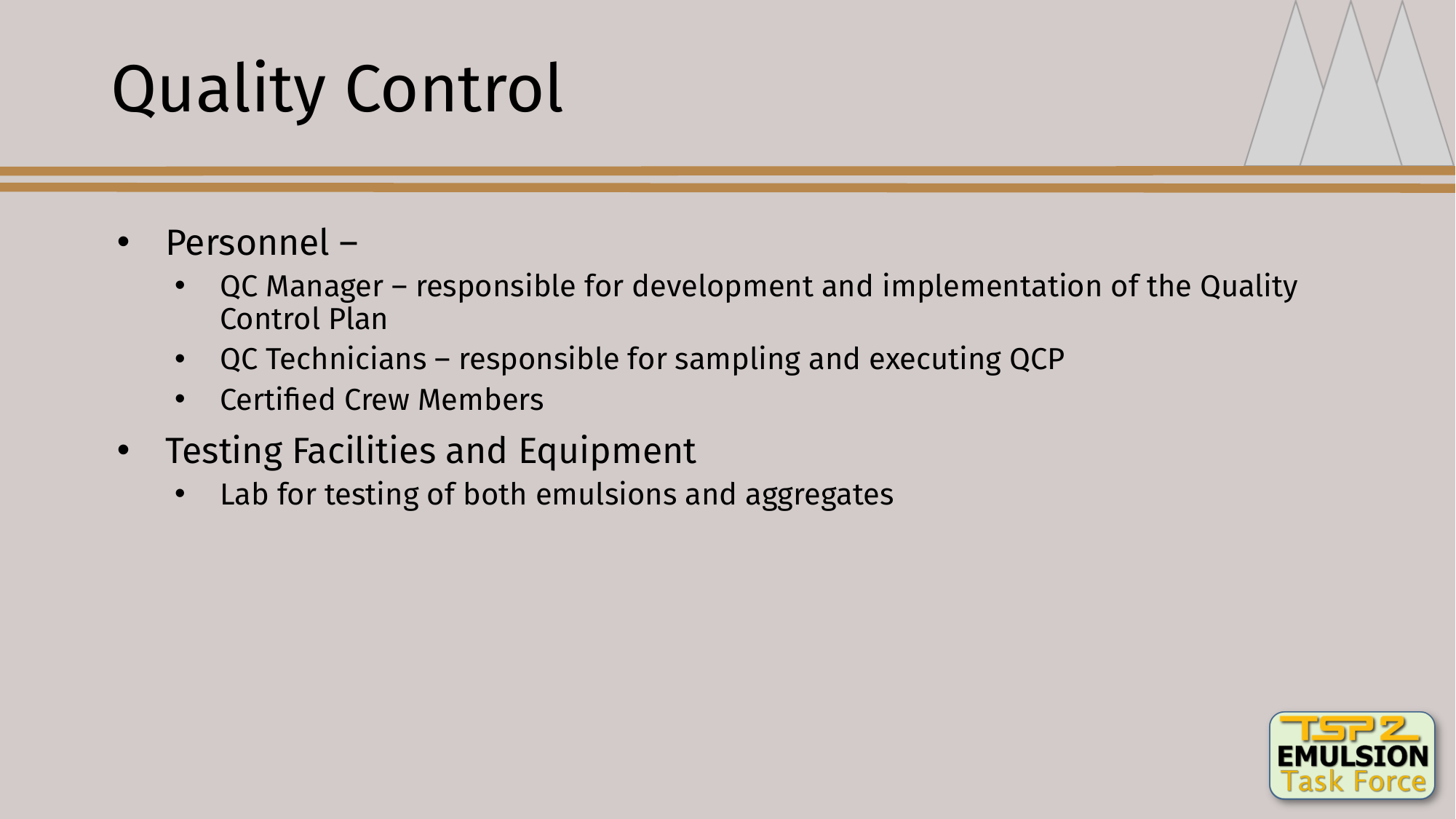

# Quality Control
Personnel –
QC Manager – responsible for development and implementation of the Quality Control Plan
QC Technicians – responsible for sampling and executing QCP
Certified Crew Members
Testing Facilities and Equipment
Lab for testing of both emulsions and aggregates